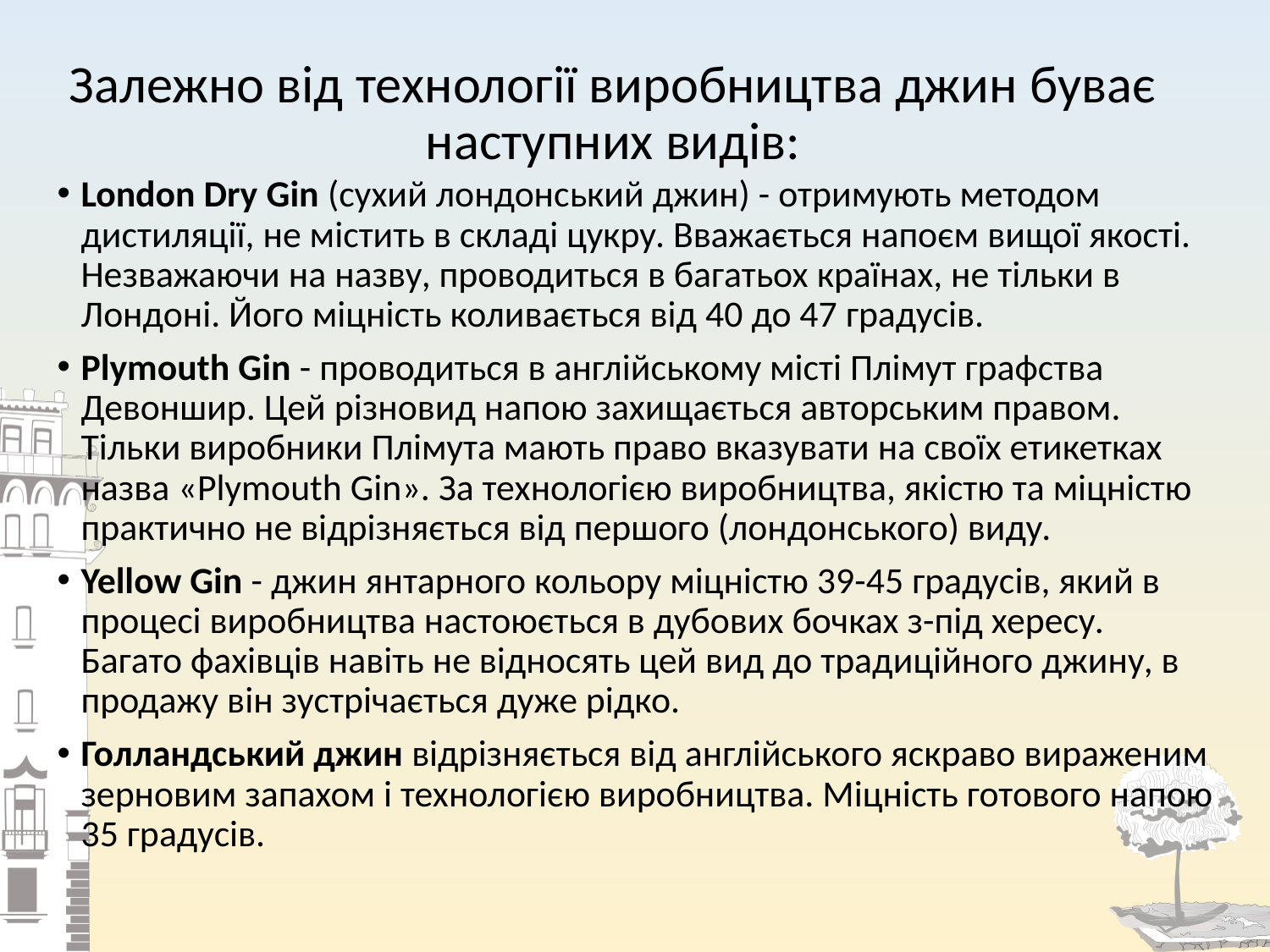

# Залежно від технології виробництва джин буває наступних видів:
London Dry Gin (сухий лондонський джин) - отримують методом дистиляції, не містить в складі цукру. Вважається напоєм вищої якості. Незважаючи на назву, проводиться в багатьох країнах, не тільки в Лондоні. Його міцність коливається від 40 до 47 градусів.
Plymouth Gin - проводиться в англійському місті Плімут графства Девоншир. Цей різновид напою захищається авторським правом. Тільки виробники Плімута мають право вказувати на своїх етикетках назва «Plymouth Gin». За технологією виробництва, якістю та міцністю практично не відрізняється від першого (лондонського) виду.
Yellow Gin - джин янтарного кольору міцністю 39-45 градусів, який в процесі виробництва настоюється в дубових бочках з-під хересу. Багато фахівців навіть не відносять цей вид до традиційного джину, в продажу він зустрічається дуже рідко.
Голландський джин відрізняється від англійського яскраво вираженим зерновим запахом і технологією виробництва. Міцність готового напою 35 градусів.